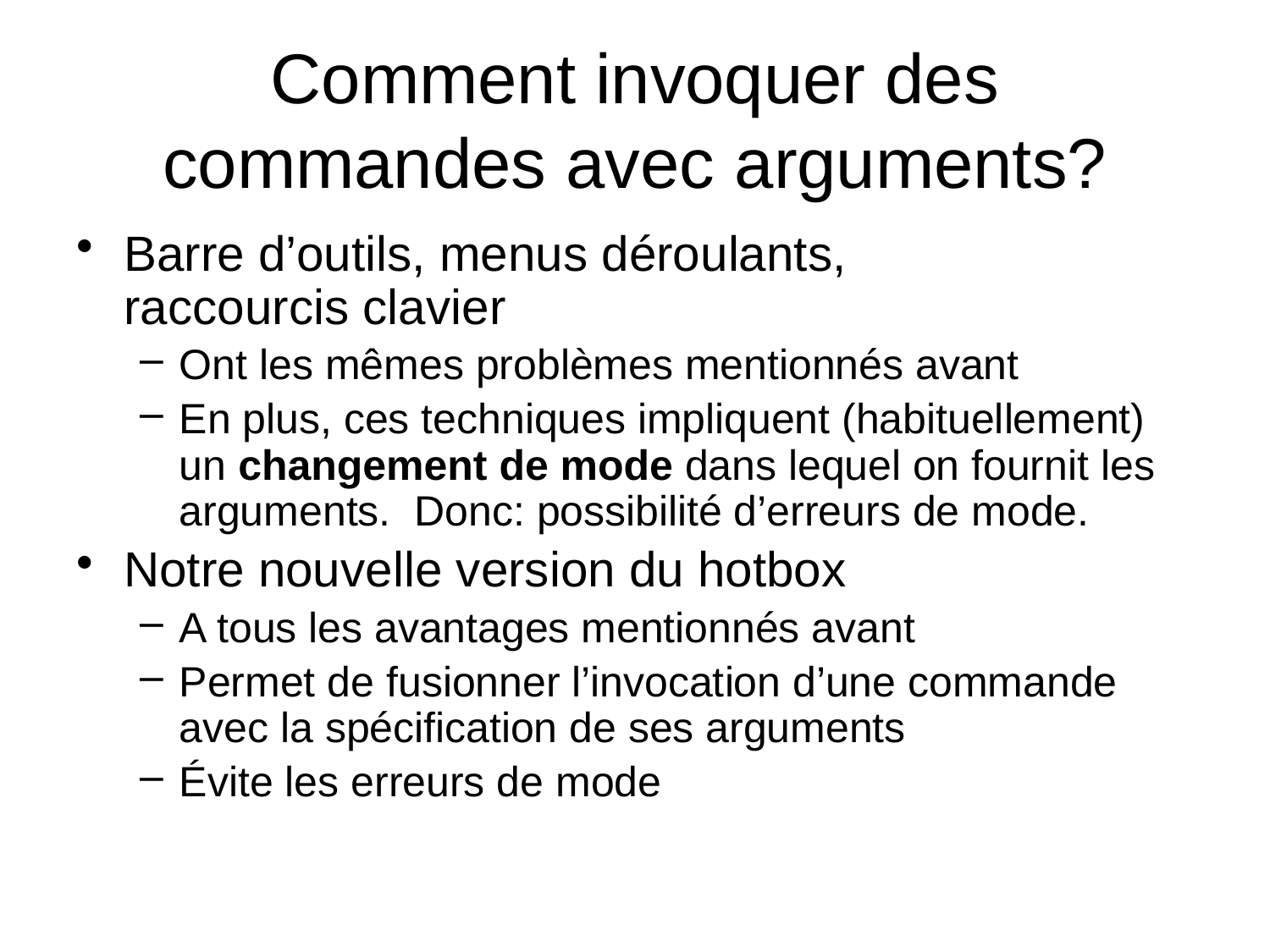

# Comment invoquer des commandes avec arguments?
Barre d’outils, menus déroulants,
raccourcis clavier
Ont les mêmes problèmes mentionnés avant
En plus, ces techniques impliquent (habituellement) un changement de mode dans lequel on fournit les arguments.  Donc: possibilité d’erreurs de mode.
Notre nouvelle version du hotbox
A tous les avantages mentionnés avant
Permet de fusionner l’invocation d’une commande avec la spécification de ses arguments
Évite les erreurs de mode